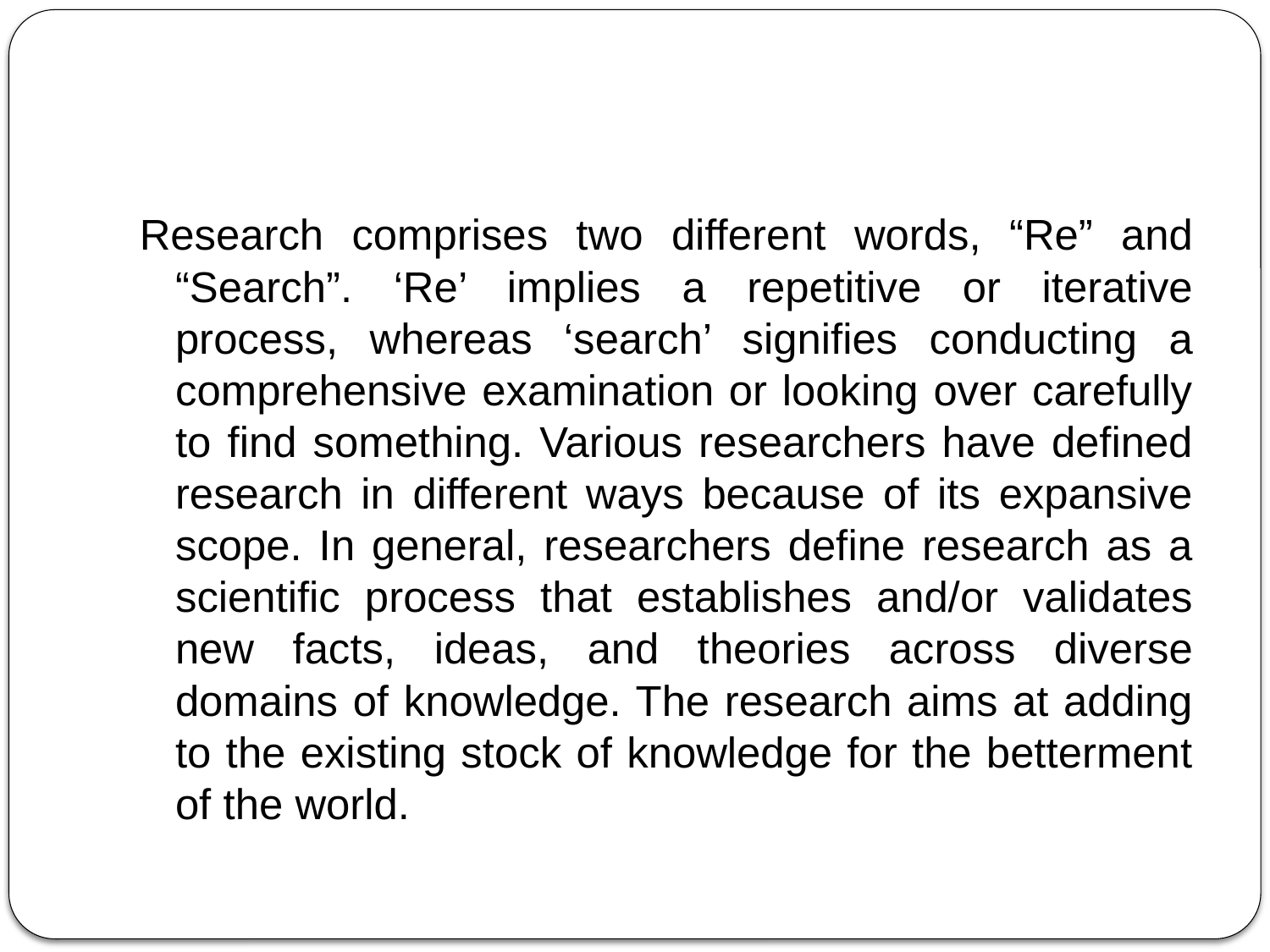

#
Research comprises two different words, “Re” and “Search”. ‘Re’ implies a repetitive or iterative process, whereas ‘search’ signifies conducting a comprehensive examination or looking over carefully to find something. Various researchers have defined research in different ways because of its expansive scope. In general, researchers define research as a scientific process that establishes and/or validates new facts, ideas, and theories across diverse domains of knowledge. The research aims at adding to the existing stock of knowledge for the betterment of the world.